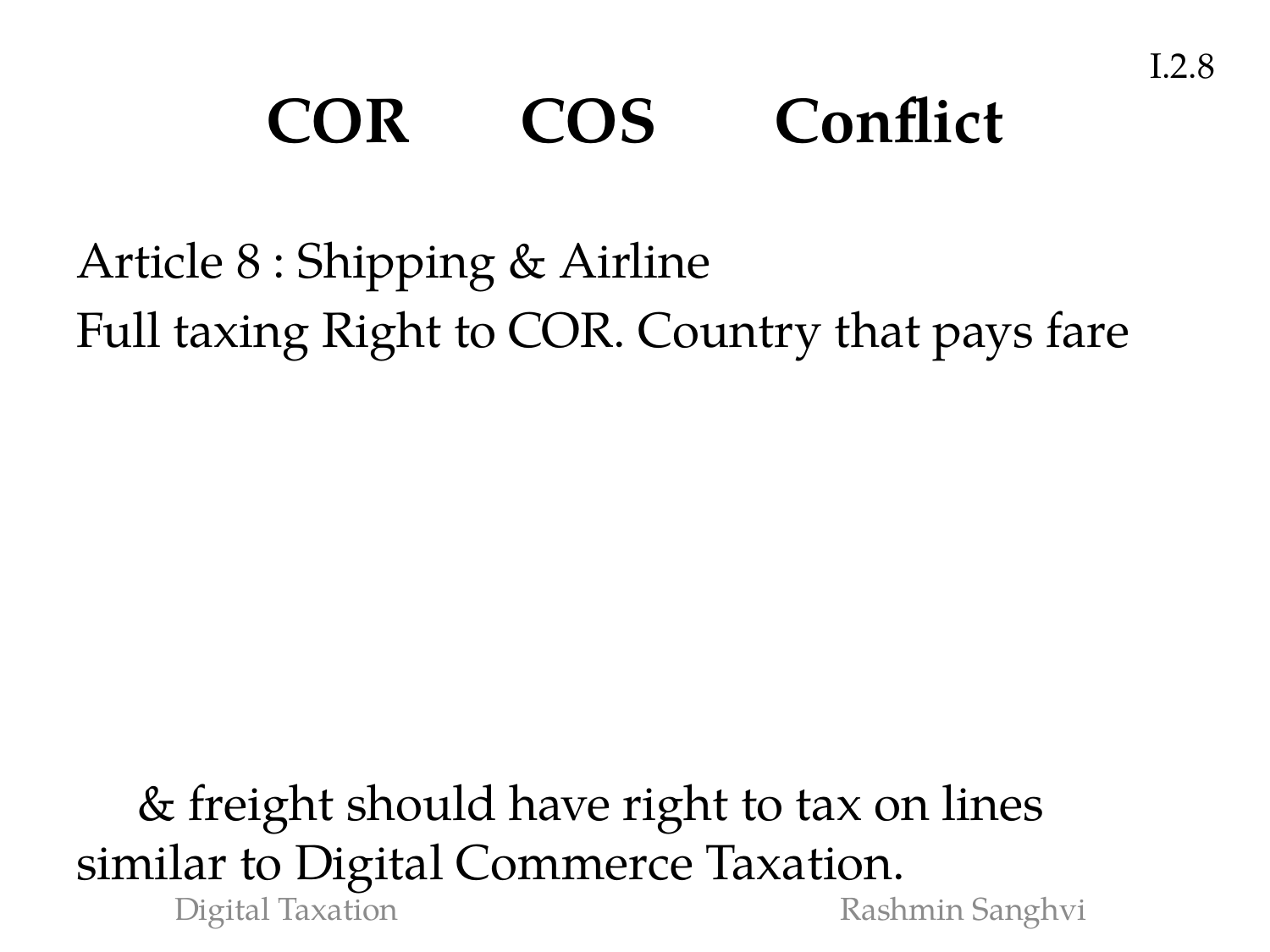

I.2.8
# COR	COS	Conflict
Article 8 : Shipping & Airline
Full taxing Right to COR. Country that pays fare                                                                                                                                                                                                                                                                                                                                                                                                                                                                                                                                                                                                                                                                               & freight should have right to tax on lines similar to Digital Commerce Taxation.

Article 12 : Royalty
No taxing right for COS as per OECD model.
Digital Taxation                                                       Rashmin Sanghvi